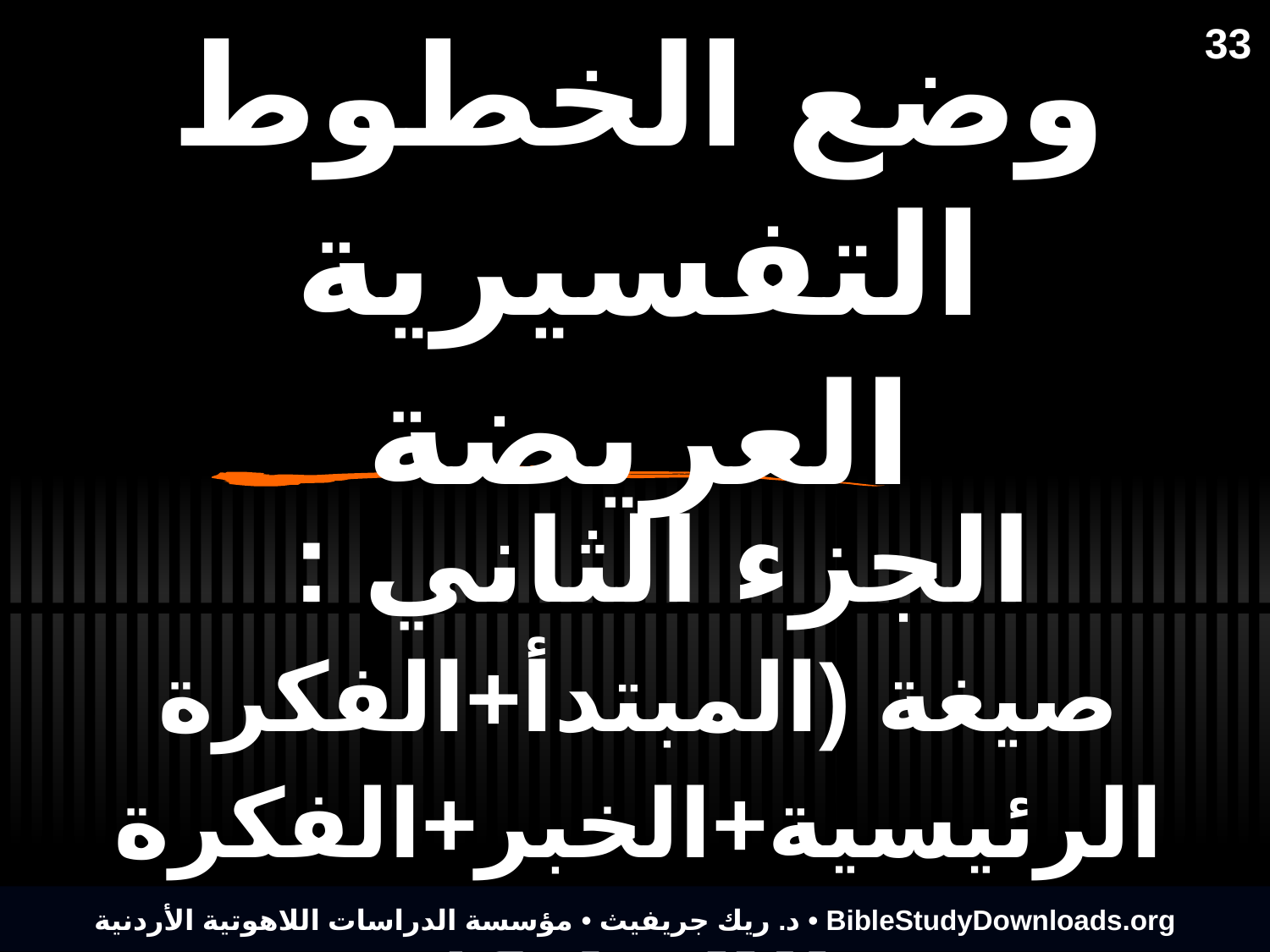

33
# وضع الخطوط التفسيرية العريضة
الجزء الثاني :
صيغة (المبتدأ+الفكرة الرئيسية+الخبر+الفكرة الفرعية)
د. ريك جريفيث • مؤسسة الدراسات اللاهوتية الأردنية • BibleStudyDownloads.org